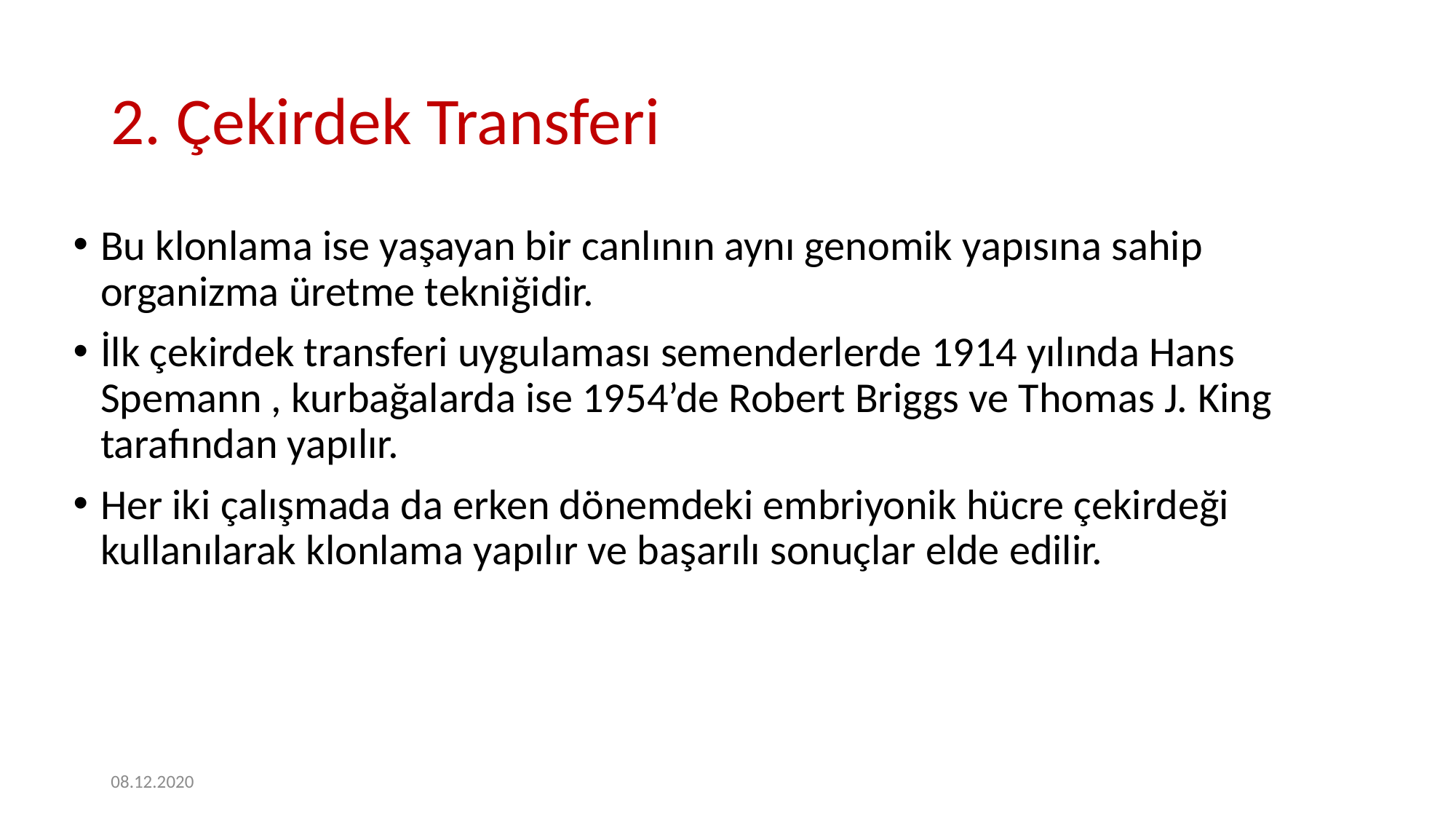

# 2. Çekirdek Transferi
Bu klonlama ise yaşayan bir canlının aynı genomik yapısına sahip organizma üretme tekniğidir.
İlk çekirdek transferi uygulaması semenderlerde 1914 yılında Hans Spemann , kurbağalarda ise 1954’de Robert Briggs ve Thomas J. King tarafından yapılır.
Her iki çalışmada da erken dönemdeki embriyonik hücre çekirdeği kullanılarak klonlama yapılır ve başarılı sonuçlar elde edilir.

08.12.2020